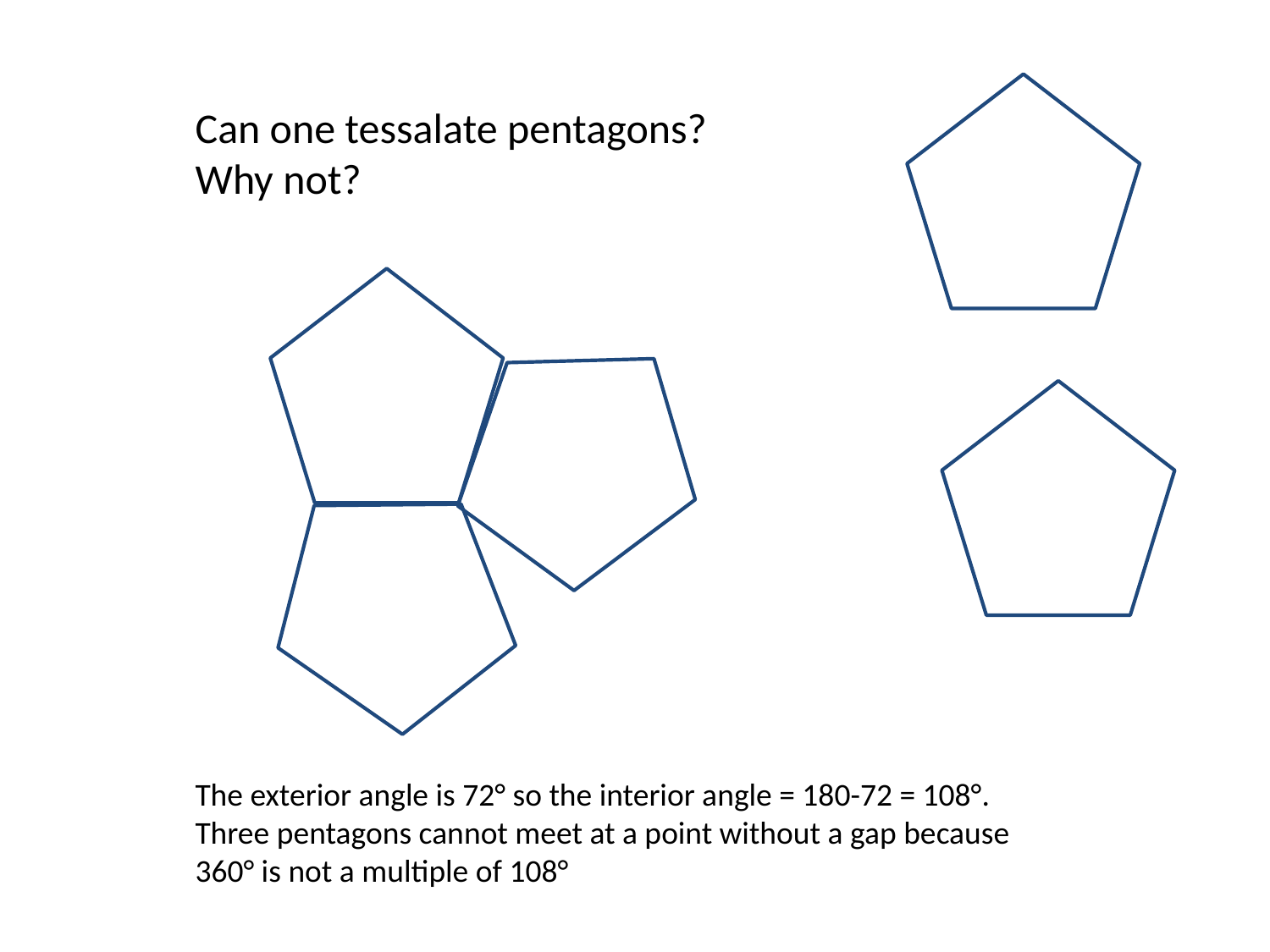

Can one tessalate pentagons?
Why not?

The exterior angle is 72° so the interior angle = 180-72 = 108°.   Three pentagons cannot meet at a point without a gap because 360° is not a multiple of 108°